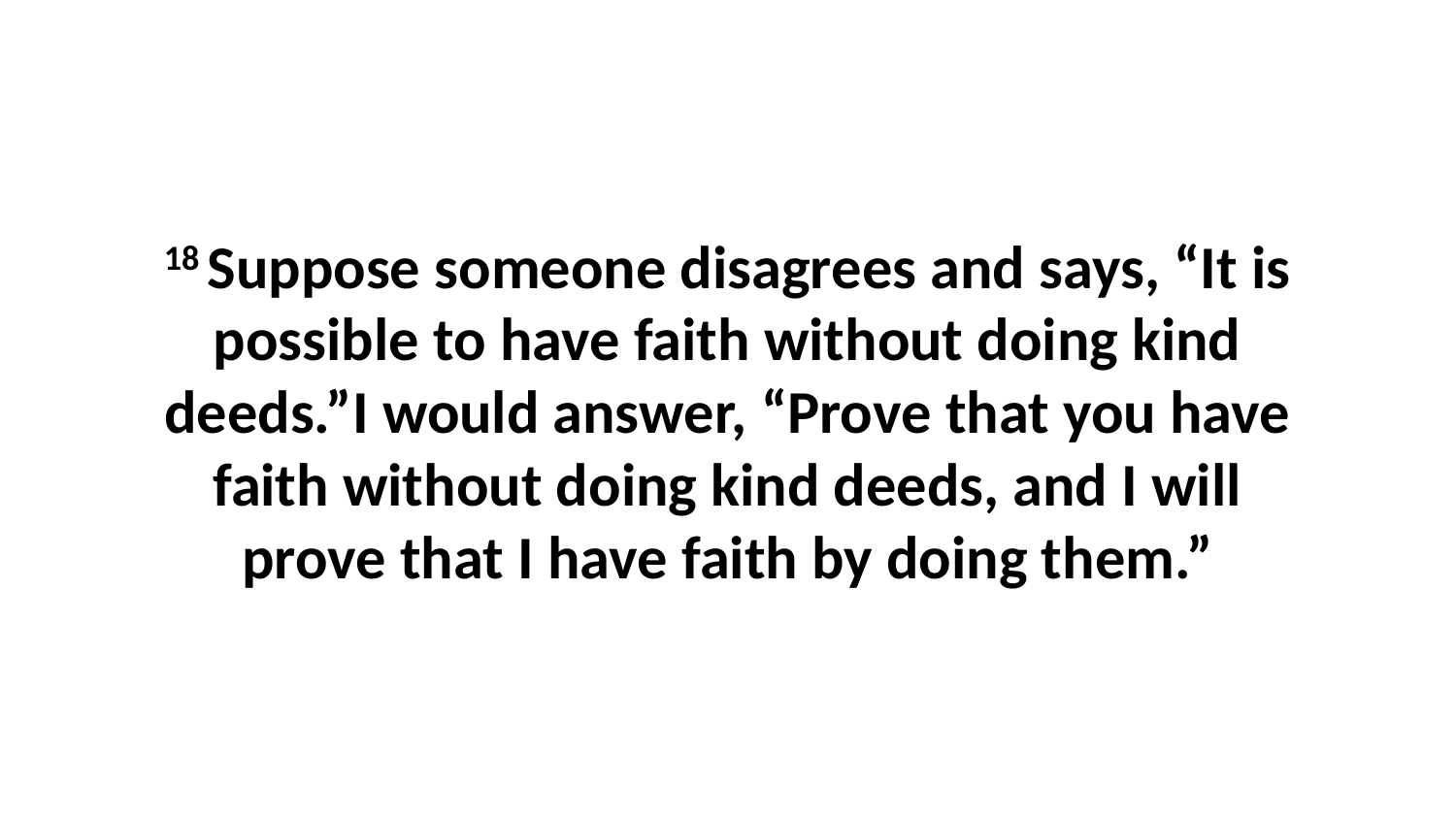

18 Suppose someone disagrees and says, “It is possible to have faith without doing kind deeds.”I would answer, “Prove that you have faith without doing kind deeds, and I will prove that I have faith by doing them.”